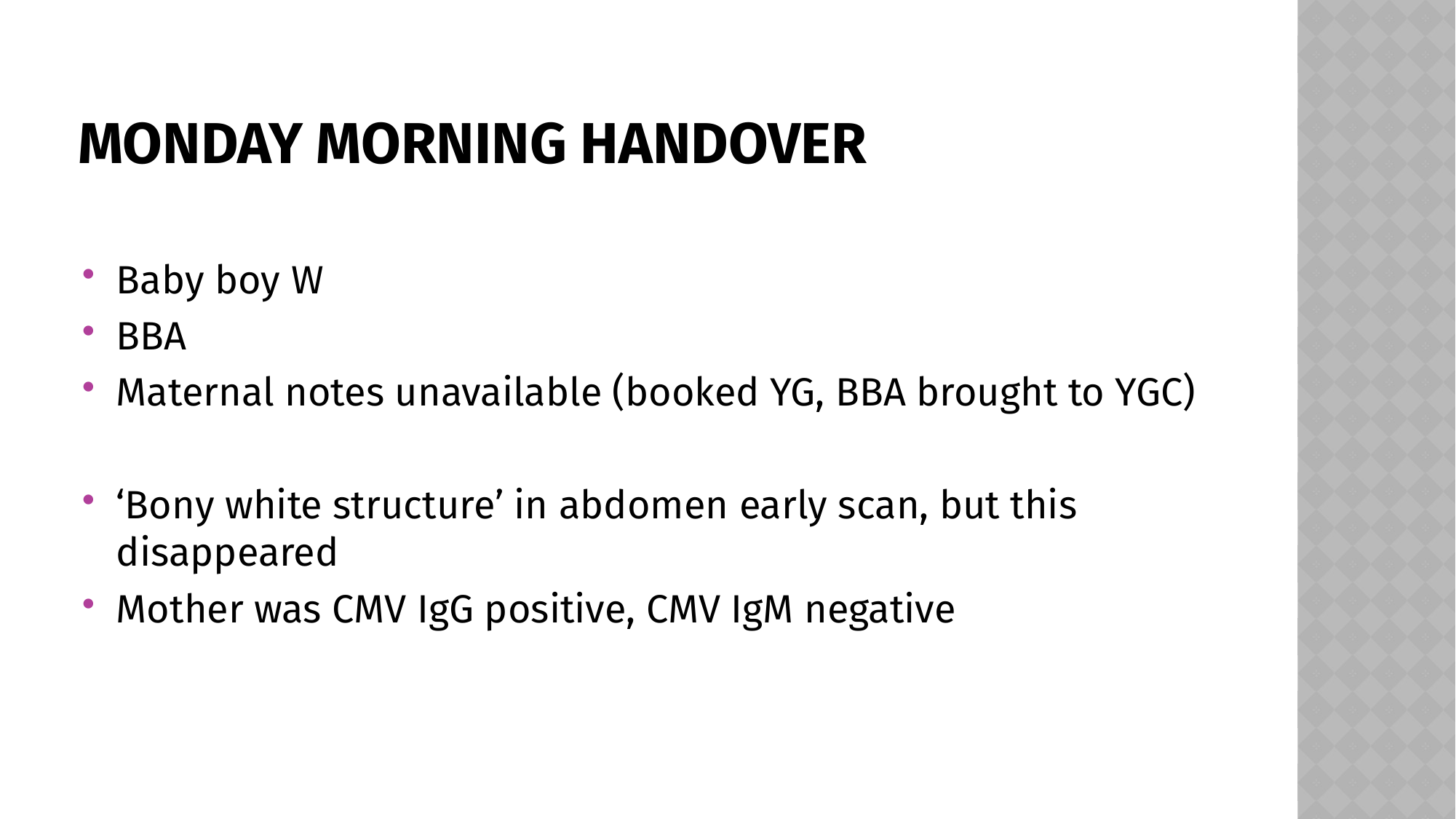

# Monday morning handover

Baby boy W
BBA
Maternal notes unavailable (booked YG, BBA brought to YGC)

‘Bony white structure’ in abdomen early scan, but this disappeared
Mother was CMV IgG positive, CMV IgM negative